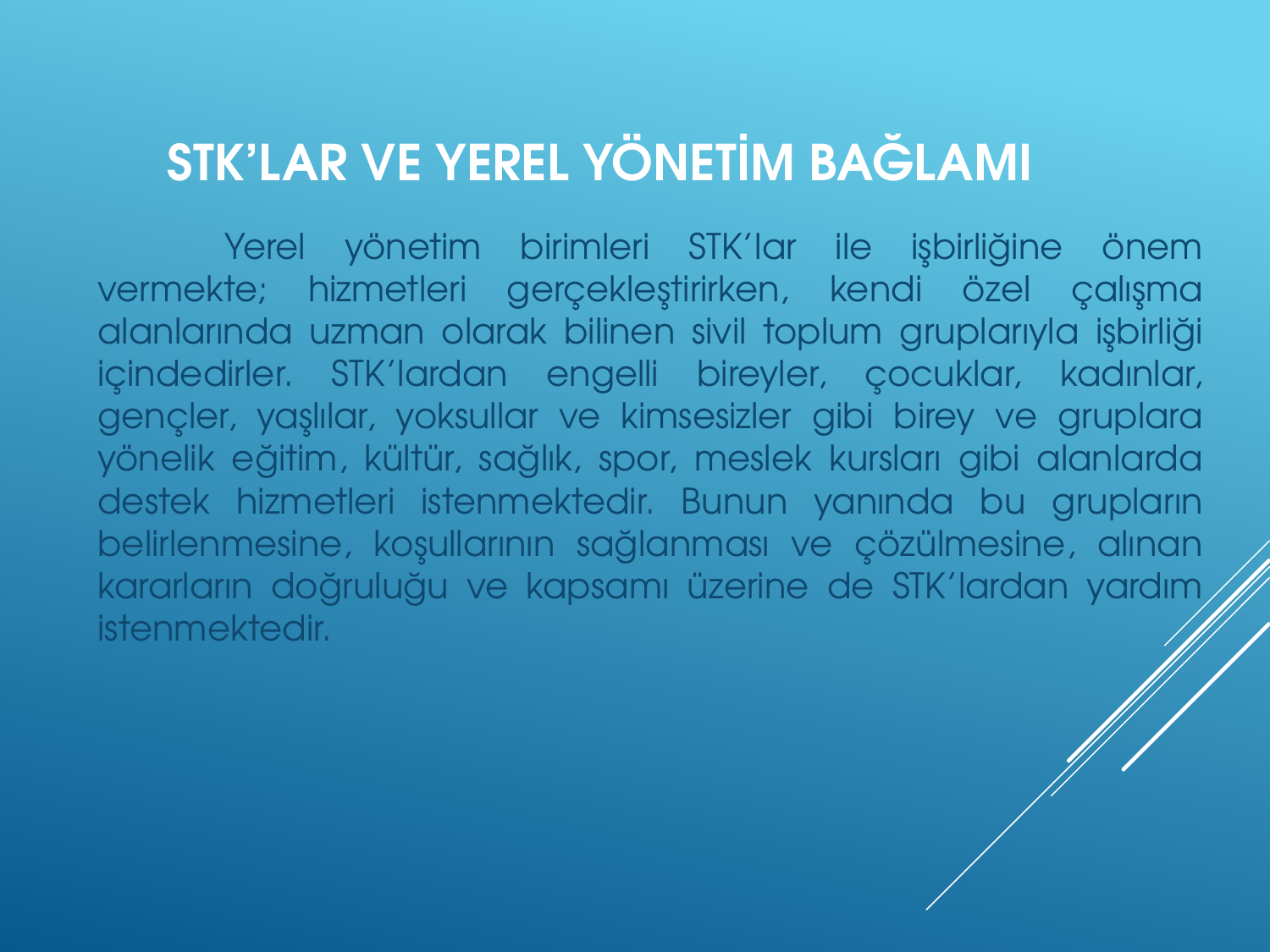

# STK’LAR VE YEREL YÖNETİM BAĞLAMI
	Yerel yönetim birimleri STK’lar ile işbirliğine önem vermekte; hizmetleri gerçekleştirirken, kendi özel çalışma alanlarında uzman olarak bilinen sivil toplum gruplarıyla işbirliği içindedirler. STK’lardan engelli bireyler, çocuklar, kadınlar, gençler, yaşlılar, yoksullar ve kimsesizler gibi birey ve gruplara yönelik eğitim, kültür, sağlık, spor, meslek kursları gibi alanlarda destek hizmetleri istenmektedir. Bunun yanında bu grupların belirlenmesine, koşullarının sağlanması ve çözülmesine, alınan kararların doğruluğu ve kapsamı üzerine de STK’lardan yardım istenmektedir.